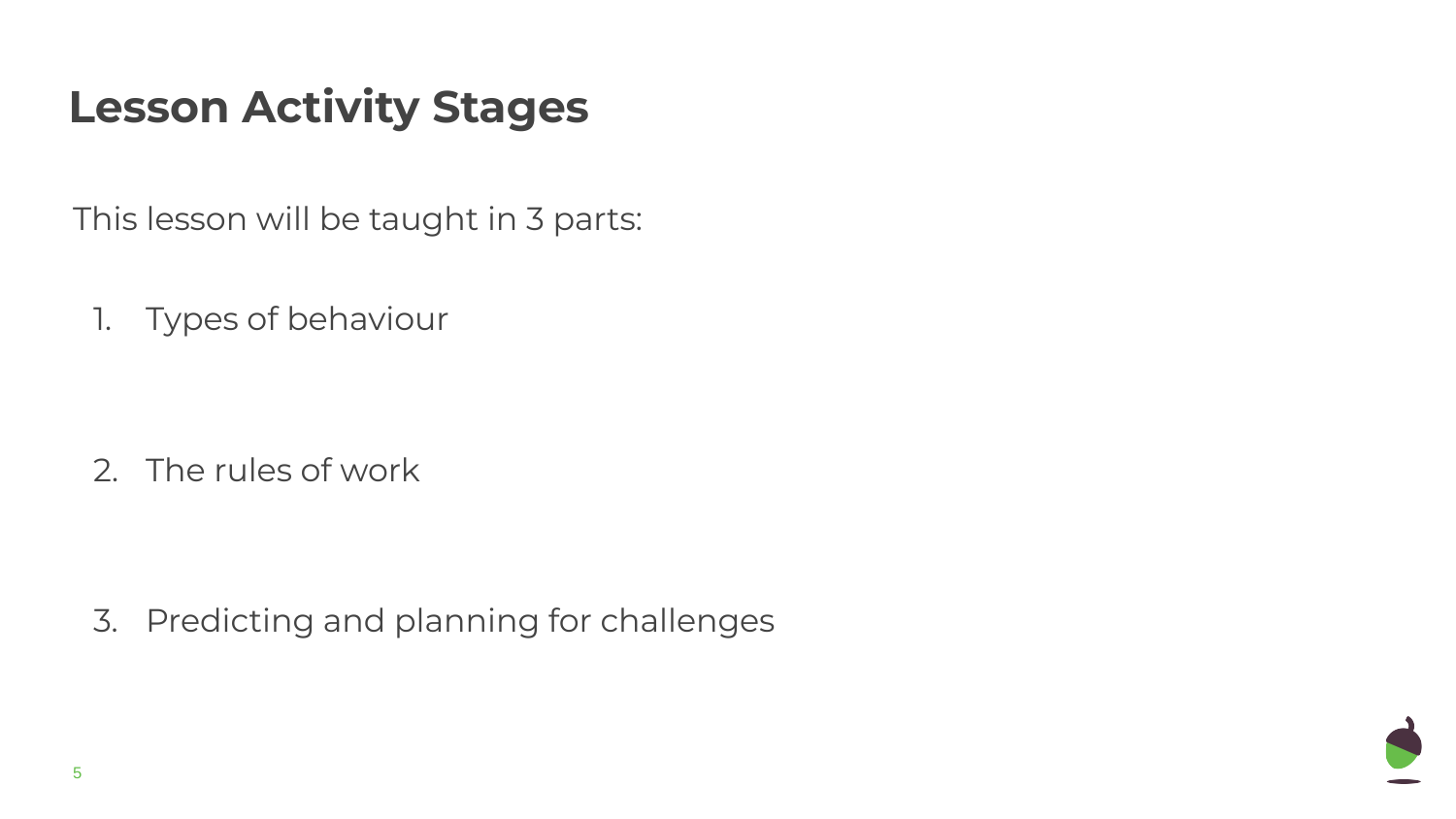

# Lesson Activity Stages
This lesson will be taught in 3 parts:

Types of behaviour

The rules of work

Predicting and planning for challenges

5